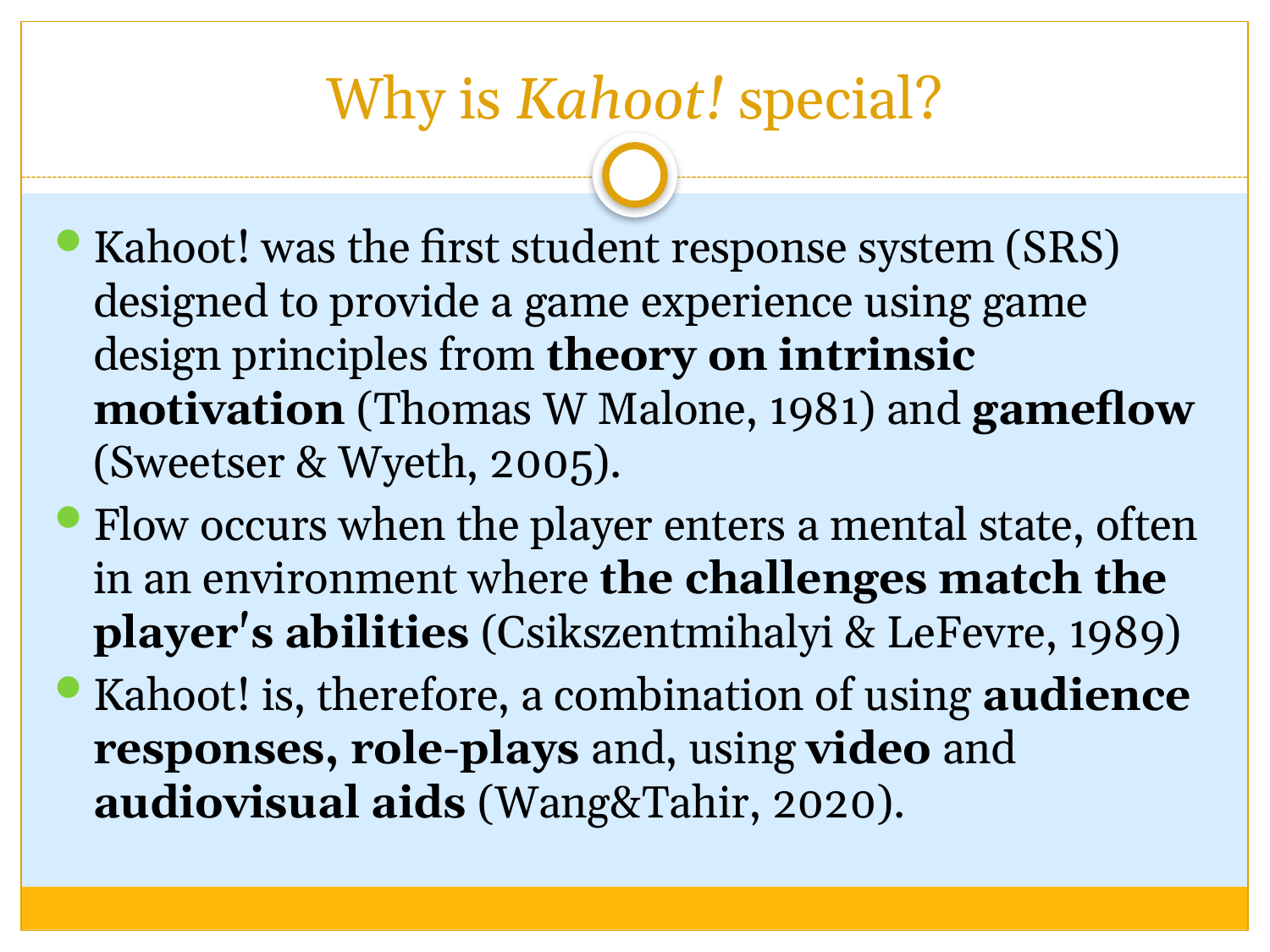

# Why is Kahoot! special?
Kahoot! was the first student response system (SRS) designed to provide a game experience using game design principles from theory on intrinsic motivation (Thomas W Malone, 1981) and gameflow (Sweetser & Wyeth, 2005).
Flow occurs when the player enters a mental state, often in an environment where the challenges match the player's abilities (Csikszentmihalyi & LeFevre, 1989)
Kahoot! is, therefore, a combination of using audience responses, role-plays and, using video and audiovisual aids (Wang&Tahir, 2020).